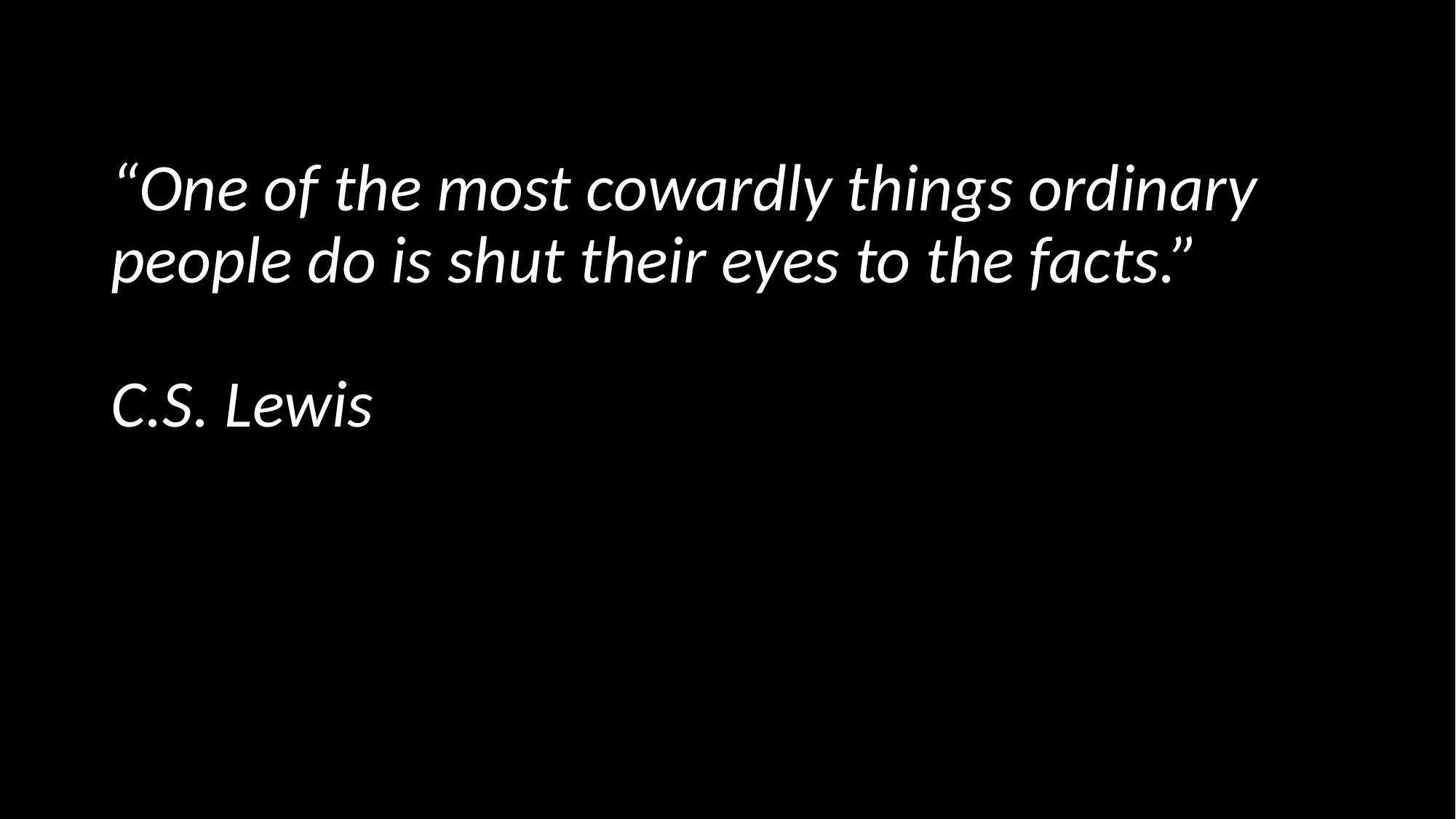

# “One of the most cowardly things ordinary people do is shut their eyes to the facts.” C.S. Lewis